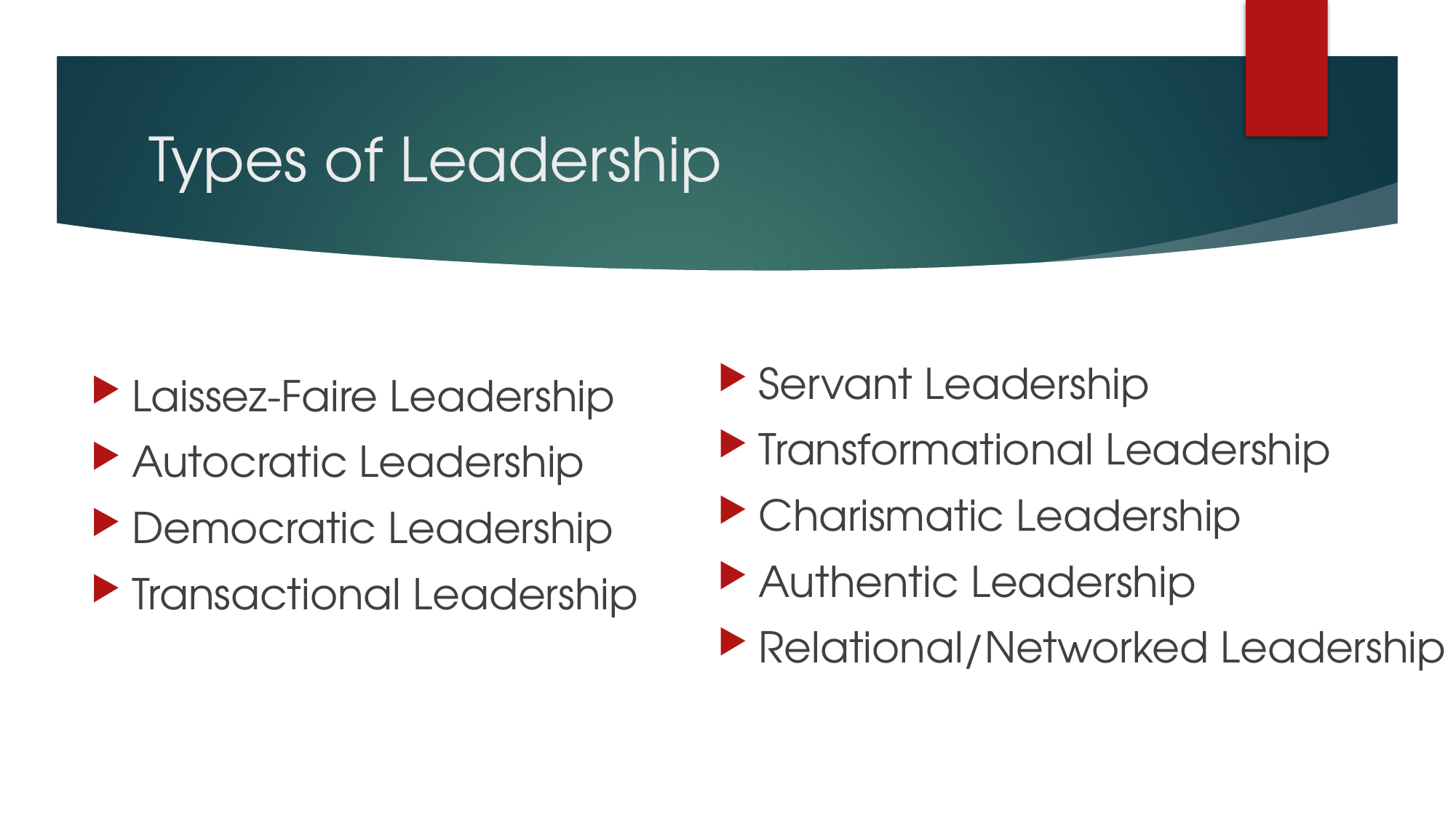

# Types of Leadership

Servant Leadership
Transformational Leadership
Charismatic Leadership
Authentic Leadership
Relational/Networked Leadership

Laissez-Faire Leadership
Autocratic Leadership
Democratic Leadership
Transactional Leadership